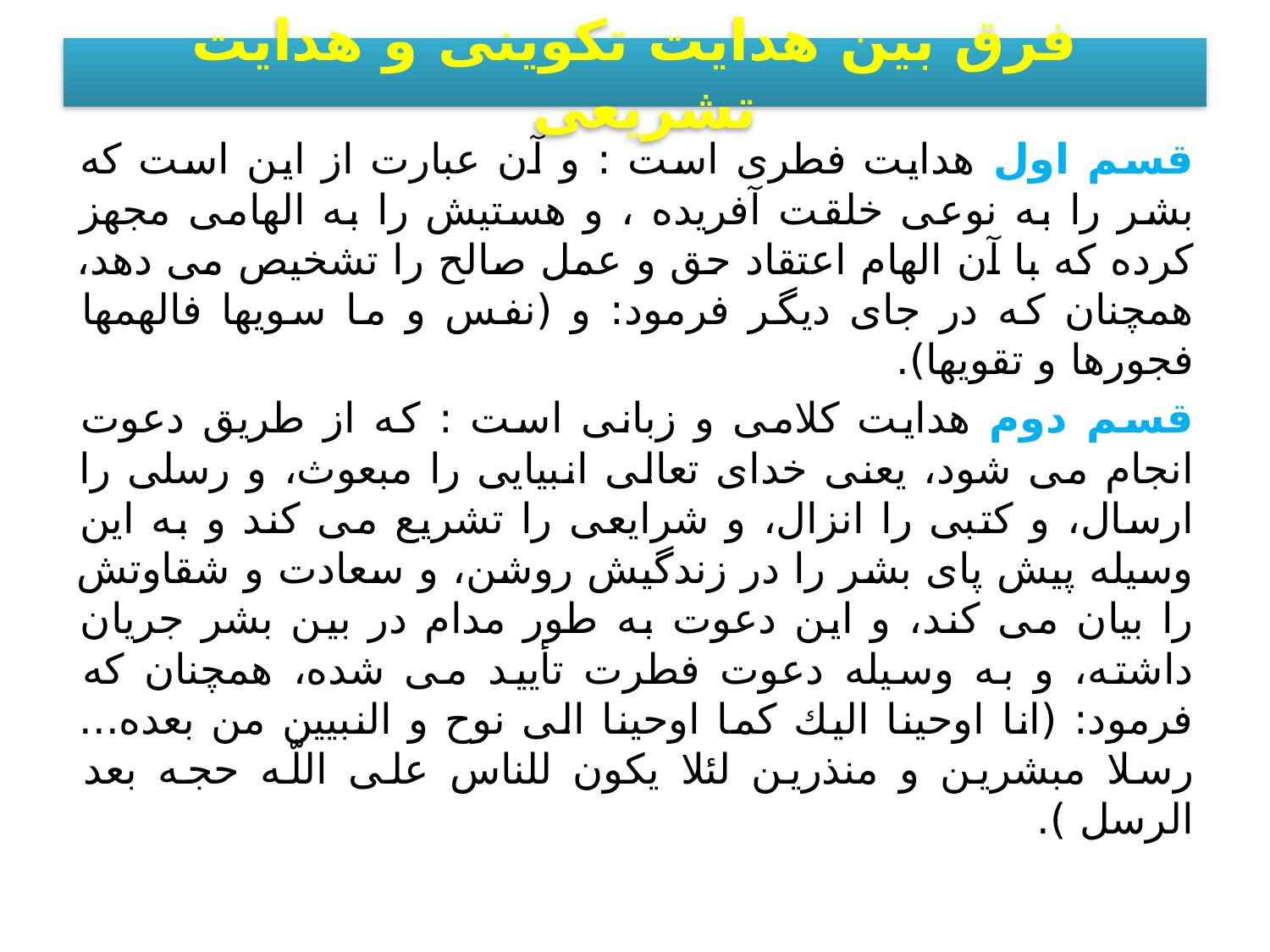

# فرق بين هدايت تكوينى و هدايت تشريعى
قسم اول هدايت فطرى است : و آن عبارت از اين است كه بشر را به نوعى خلقت آفريده ، و هستيش را به الهامى مجهز كرده كه با آن الهام اعتقاد حق و عمل صالح را تشخيص مى دهد، همچنان كه در جاى ديگر فرمود: و (نفس و ما سويها فالهمها فجورها و تقويها).
قسم دوم هدايت كلامى و زبانى است : كه از طريق دعوت انجام مى شود، يعنى خداى تعالى انبيايى را مبعوث، و رسلى را ارسال، و كتبى را انزال، و شرايعى را تشريع مى كند و به اين وسيله پيش پاى بشر را در زندگيش روشن، و سعادت و شقاوتش را بيان مى كند، و اين دعوت به طور مدام در بين بشر جريان داشته، و به وسيله دعوت فطرت تأييد مى شده، همچنان كه فرمود: (انا اوحينا اليك كما اوحينا الى نوح و النبيين من بعده... رسلا مبشرين و منذرين لئلا يكون للناس على اللّه حجه بعد الرسل ).